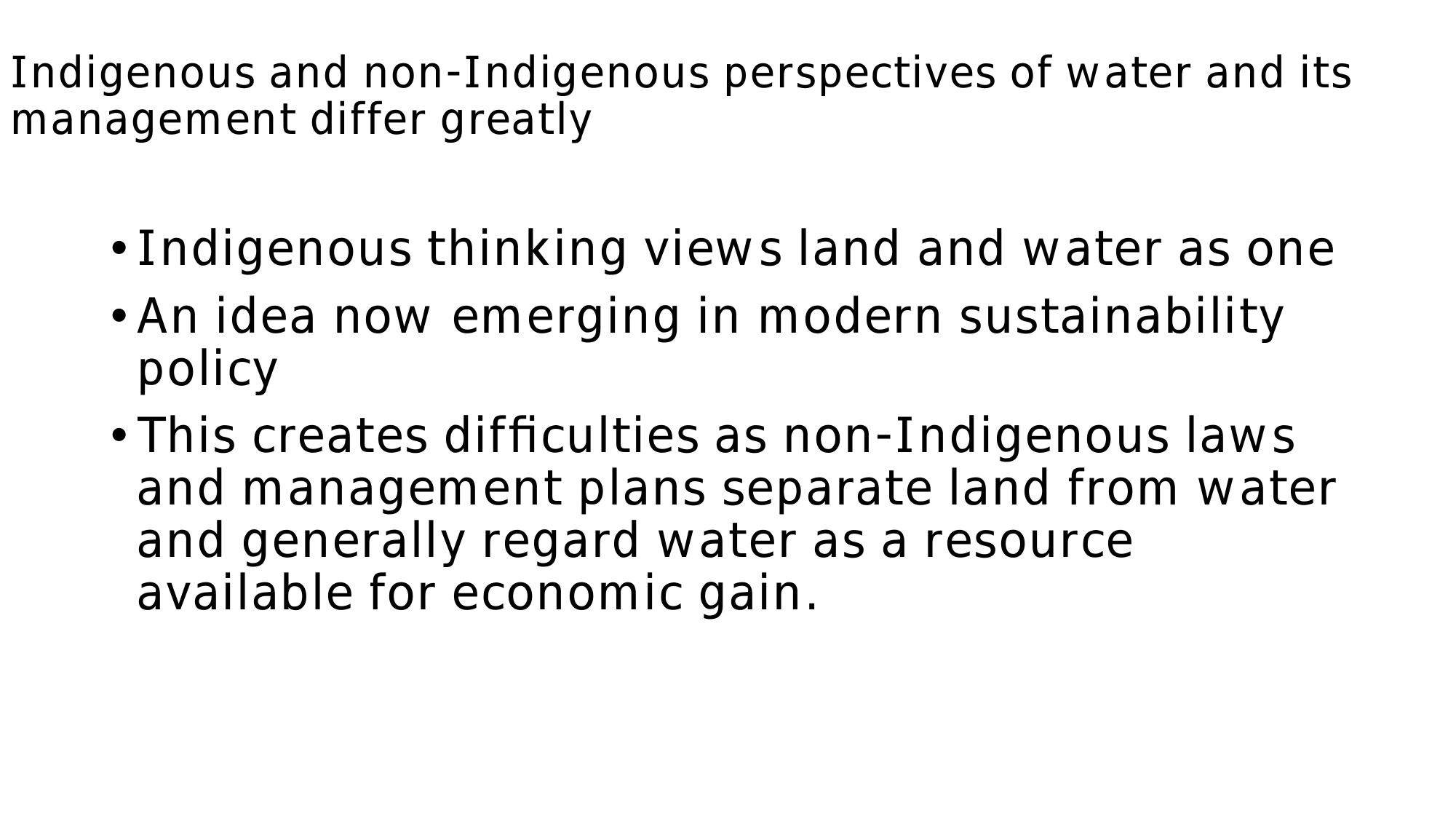

# Indigenous and non-Indigenous perspectives of water and its management differ greatly
Indigenous thinking views land and water as one
An idea now emerging in modern sustainability policy
This creates difficulties as non-Indigenous laws and management plans separate land from water and generally regard water as a resource available for economic gain.